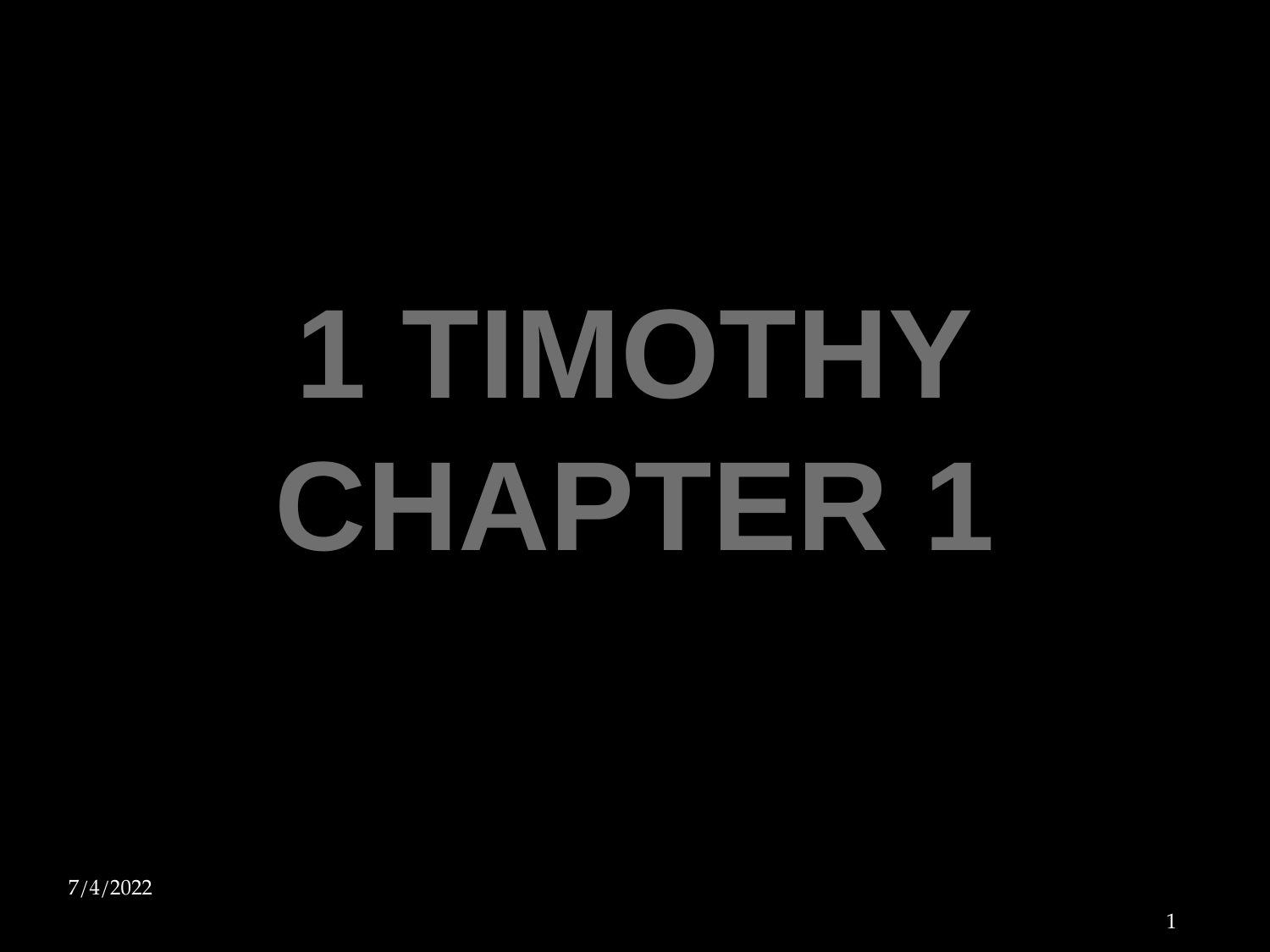

# 1 TIMOTHY CHAPTER 1
7/4/2022
1